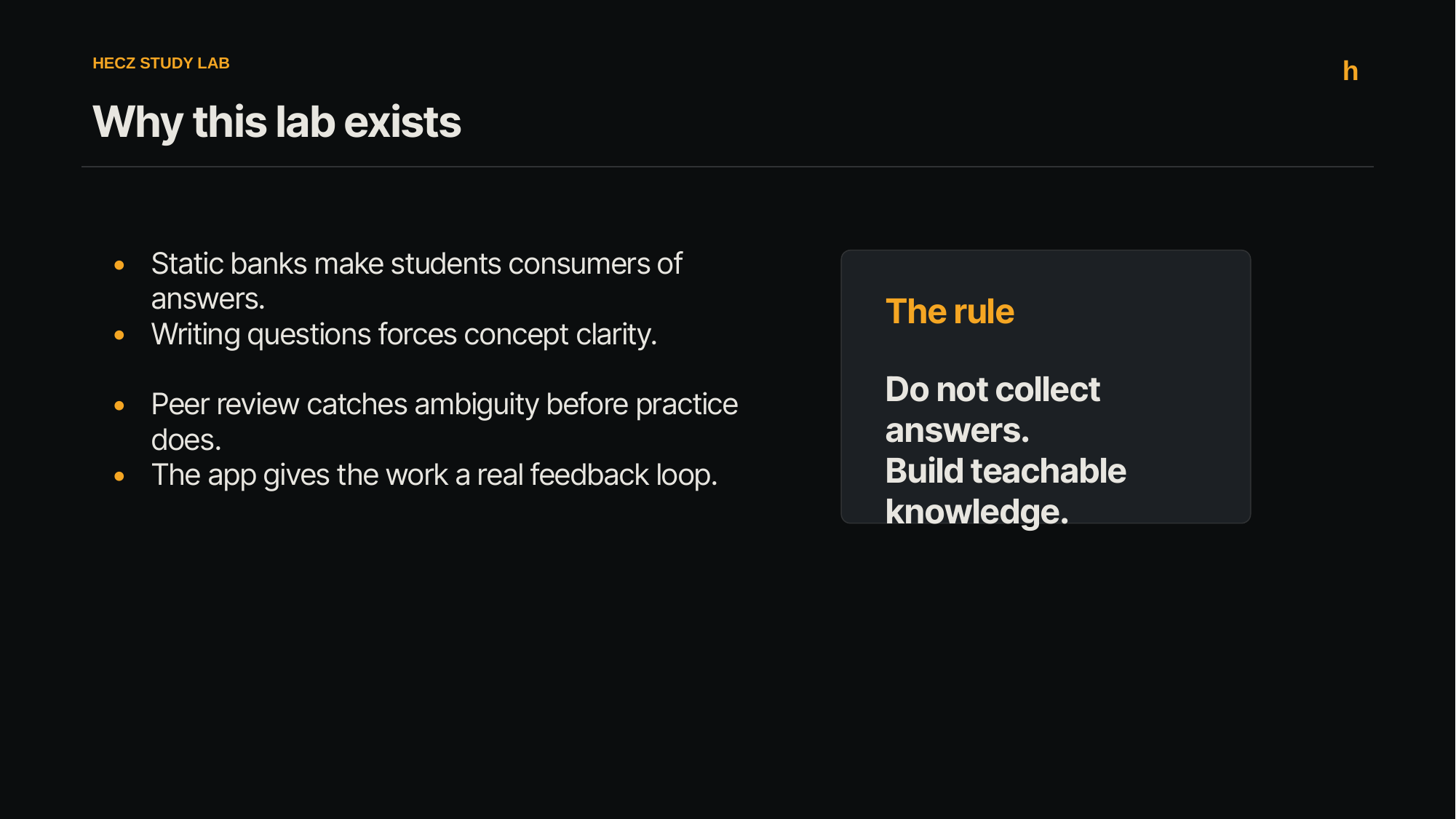

HECZ STUDY LAB
h
Why this lab exists

•
Static banks make students consumers of answers.

The rule
•
Writing questions forces concept clarity.
Do not collect answers.
Build teachable knowledge.
•
Peer review catches ambiguity before practice does.
•
The app gives the work a real feedback loop.